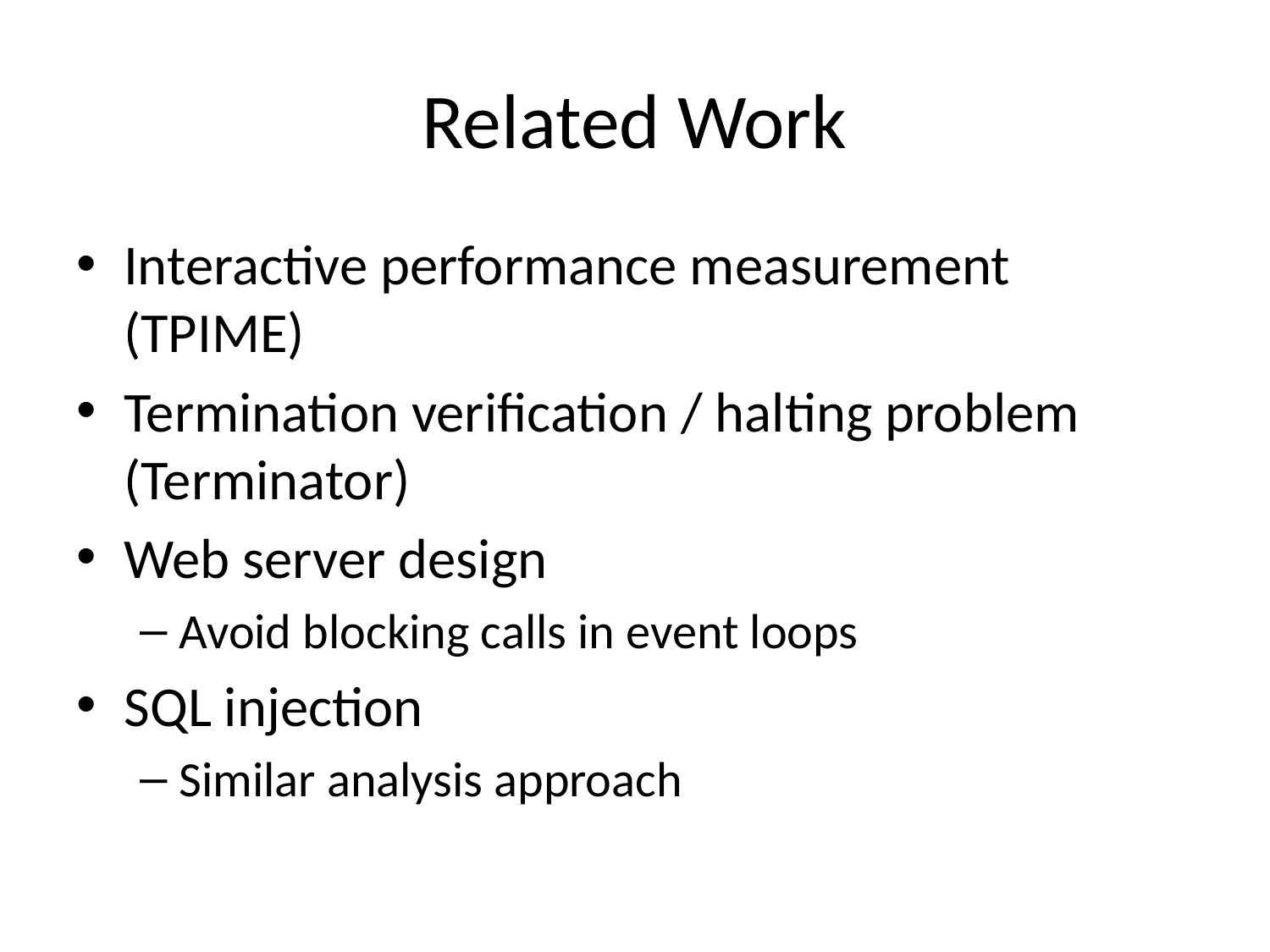

# Related Work
Interactive performance measurement (TPIME)
Termination verification / halting problem (Terminator)
Web server design
Avoid blocking calls in event loops
SQL injection
Similar analysis approach